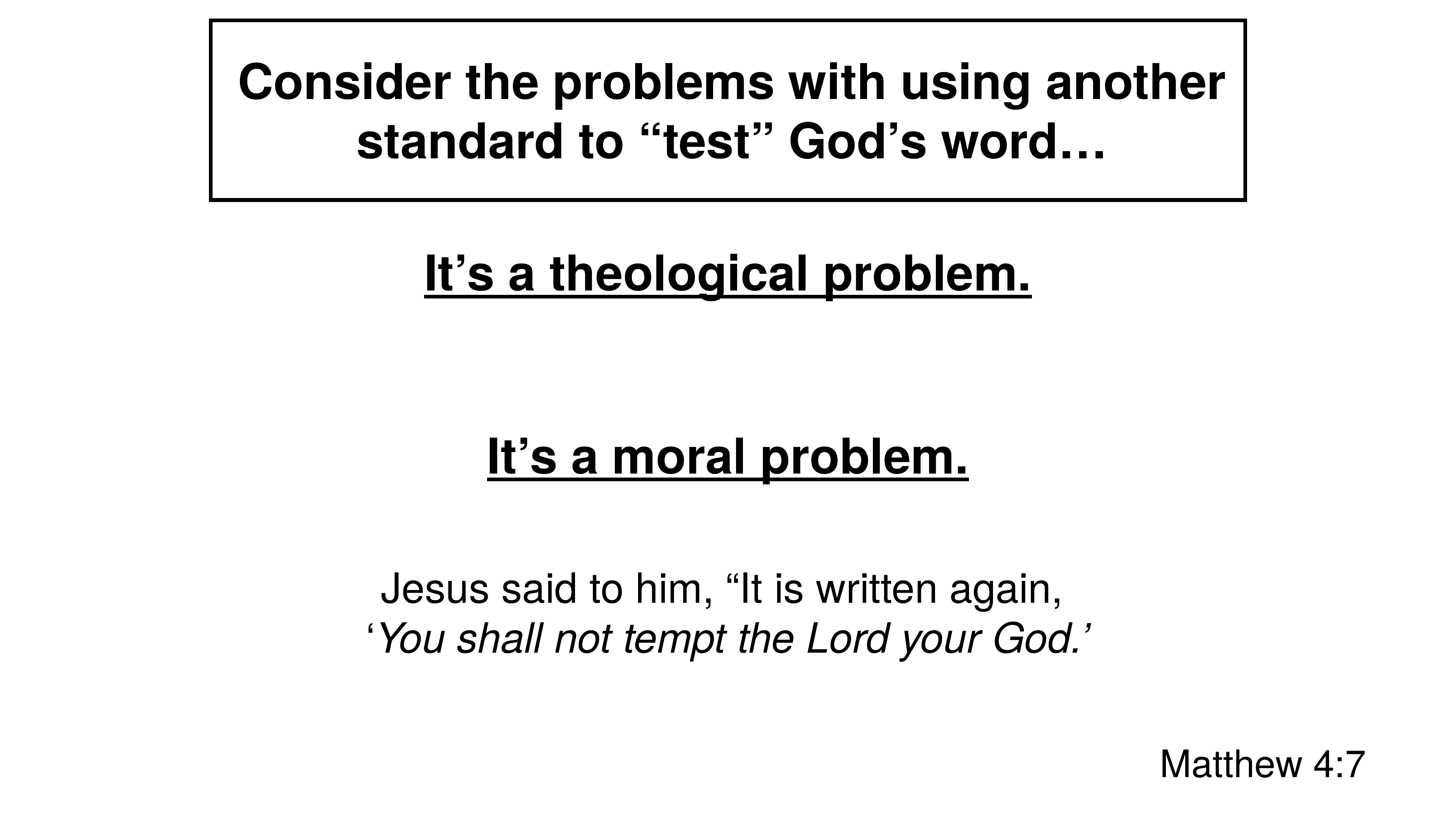

Consider the problems with using another standard to “test” God’s word…
It’s a theological problem.
It’s a moral problem.
Jesus said to him, “It is written again,
‘You shall not tempt the Lord your God.’
Matthew 4:7